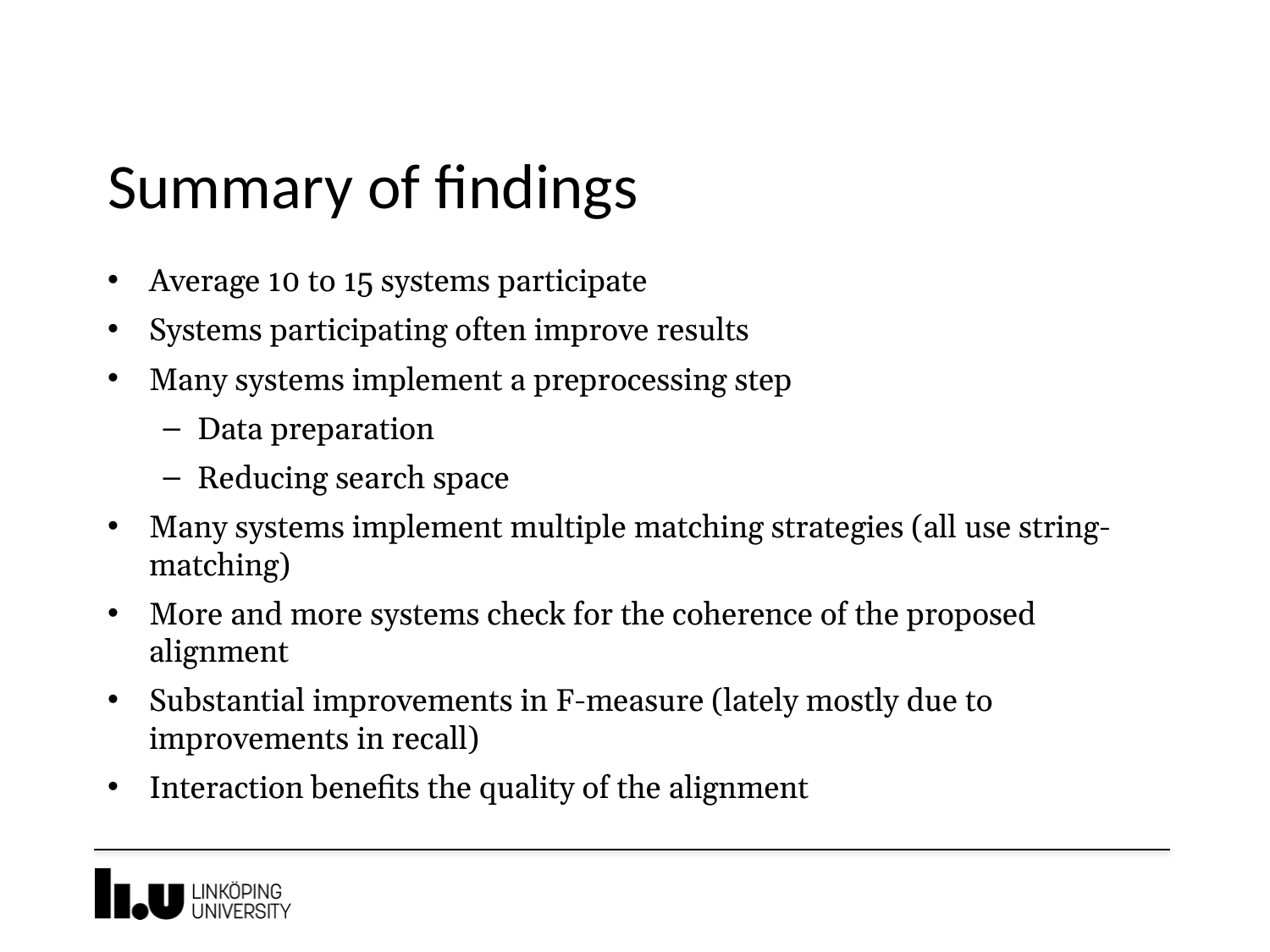

# Summary of findings
Average 10 to 15 systems participate
Systems participating often improve results
Many systems implement a preprocessing step
Data preparation
Reducing search space
Many systems implement multiple matching strategies (all use string-matching)
More and more systems check for the coherence of the proposed alignment
Substantial improvements in F-measure (lately mostly due to improvements in recall)
Interaction benefits the quality of the alignment